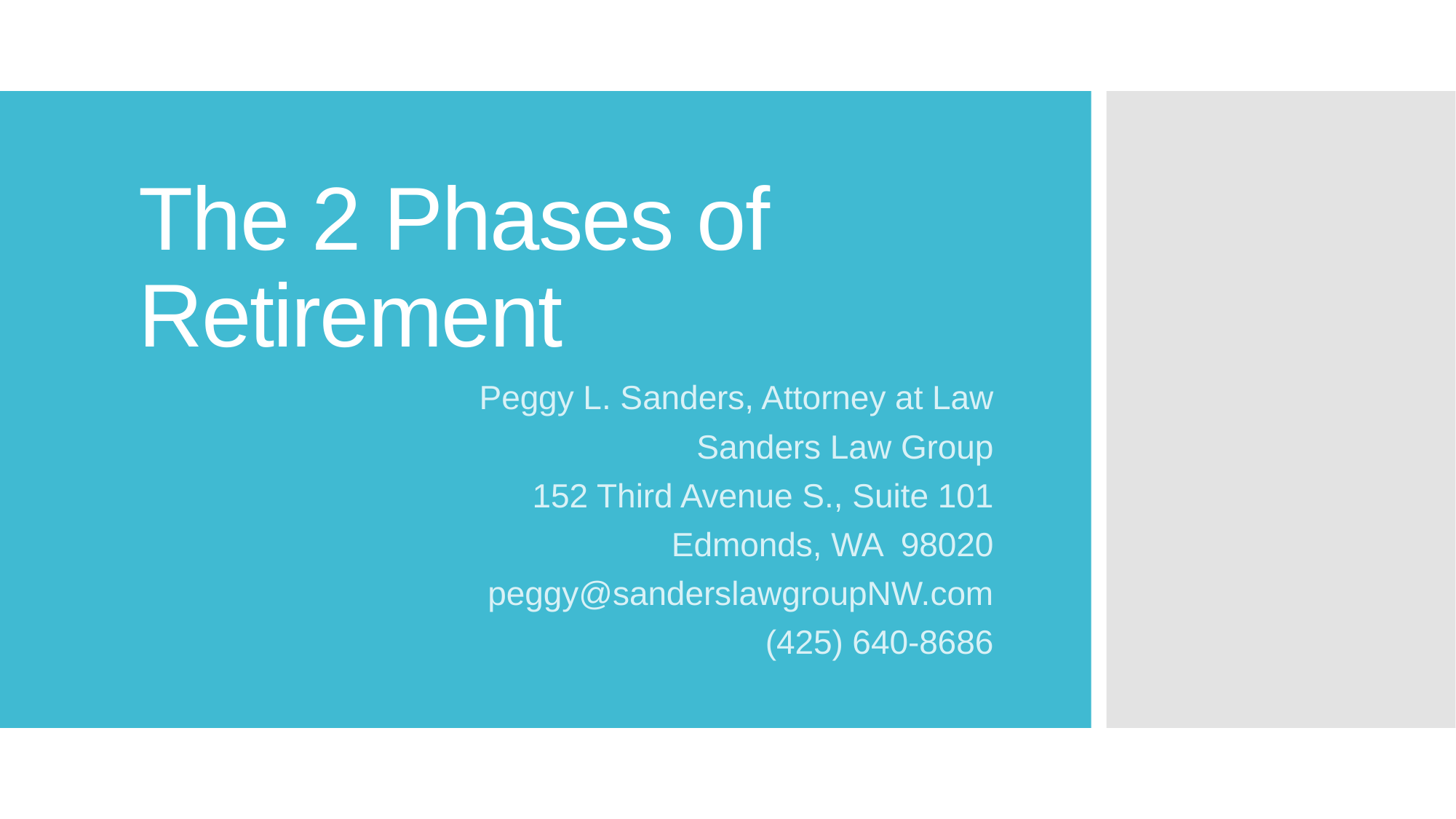

# The 2 Phases of Retirement
Peggy L. Sanders, Attorney at Law
Sanders Law Group
152 Third Avenue S., Suite 101
Edmonds, WA  98020
peggy@sanderslawgroupNW.com
(425) 640-8686